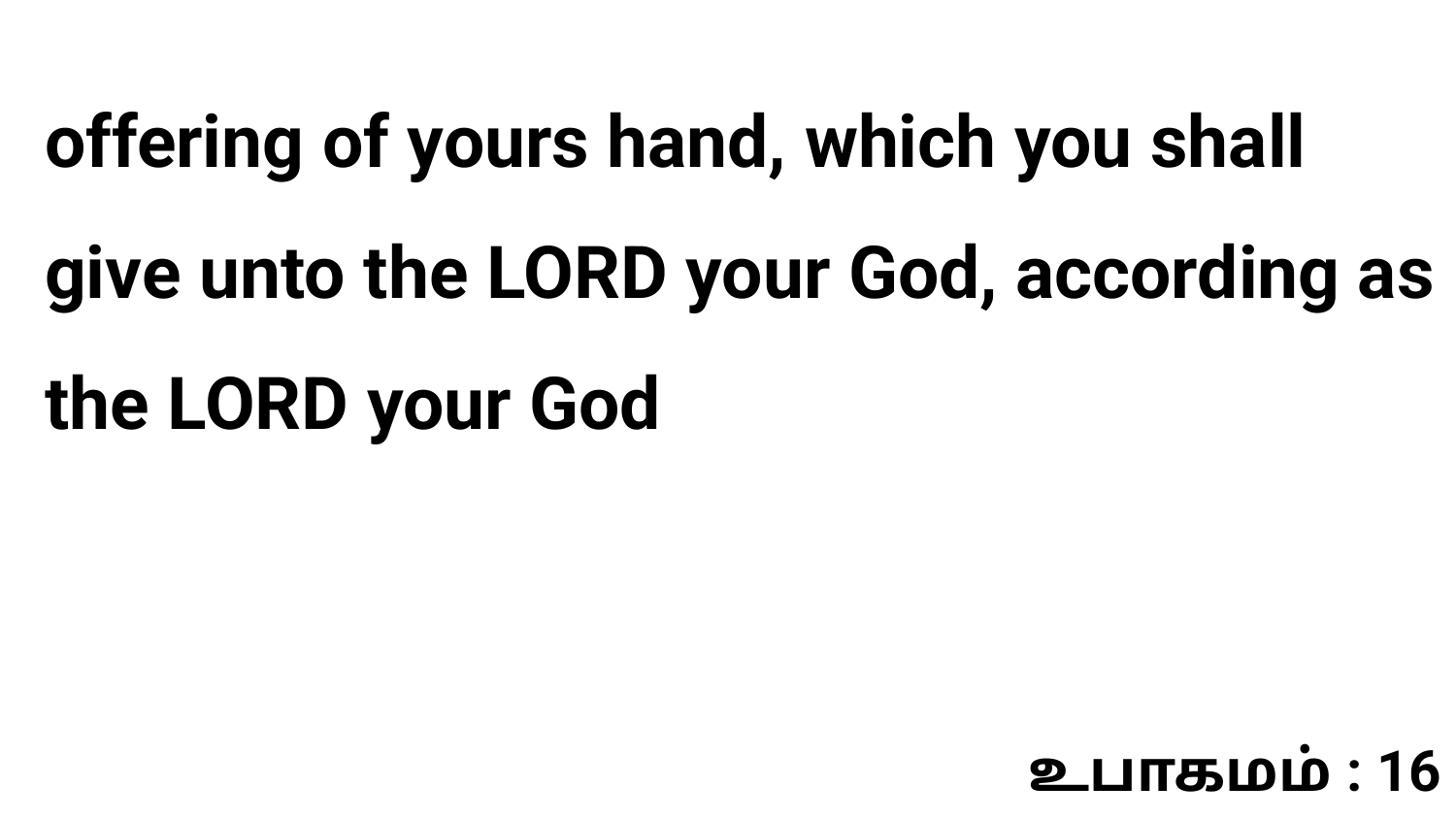

offering of yours hand, which you shall give unto the LORD your God, according as the LORD your God
உபாகமம் : 16